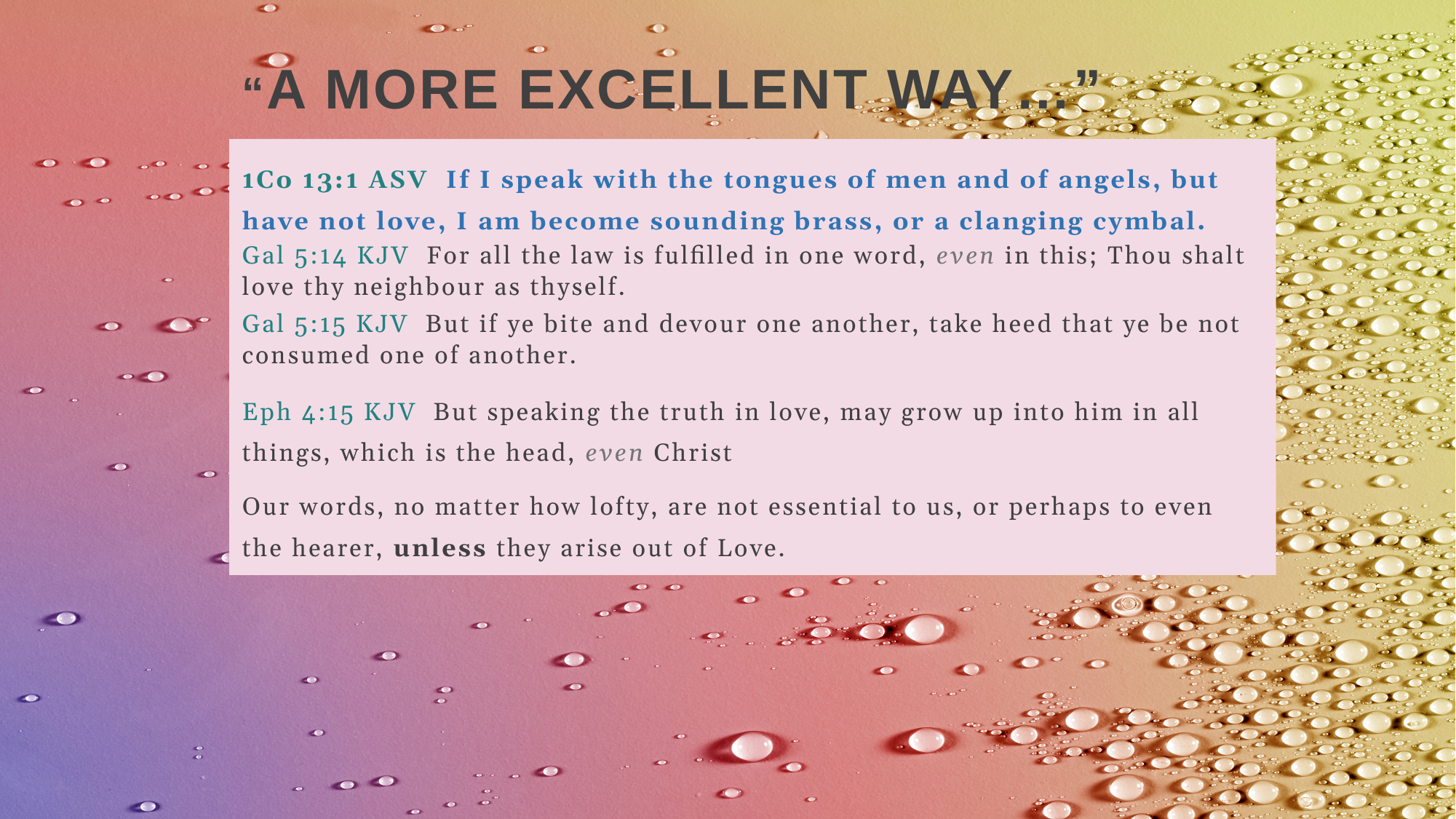

# “A MORE EXCELLENT WAY…”
1Co 13:1 ASV  If I speak with the tongues of men and of angels, but have not love, I am become sounding brass, or a clanging cymbal.
Gal 5:14 KJV  For all the law is fulfilled in one word, even in this; Thou shalt love thy neighbour as thyself.
Gal 5:15 KJV  But if ye bite and devour one another, take heed that ye be not consumed one of another.
Eph 4:15 KJV  But speaking the truth in love, may grow up into him in all things, which is the head, even Christ
Our words, no matter how lofty, are not essential to us, or perhaps to even the hearer, unless they arise out of Love.